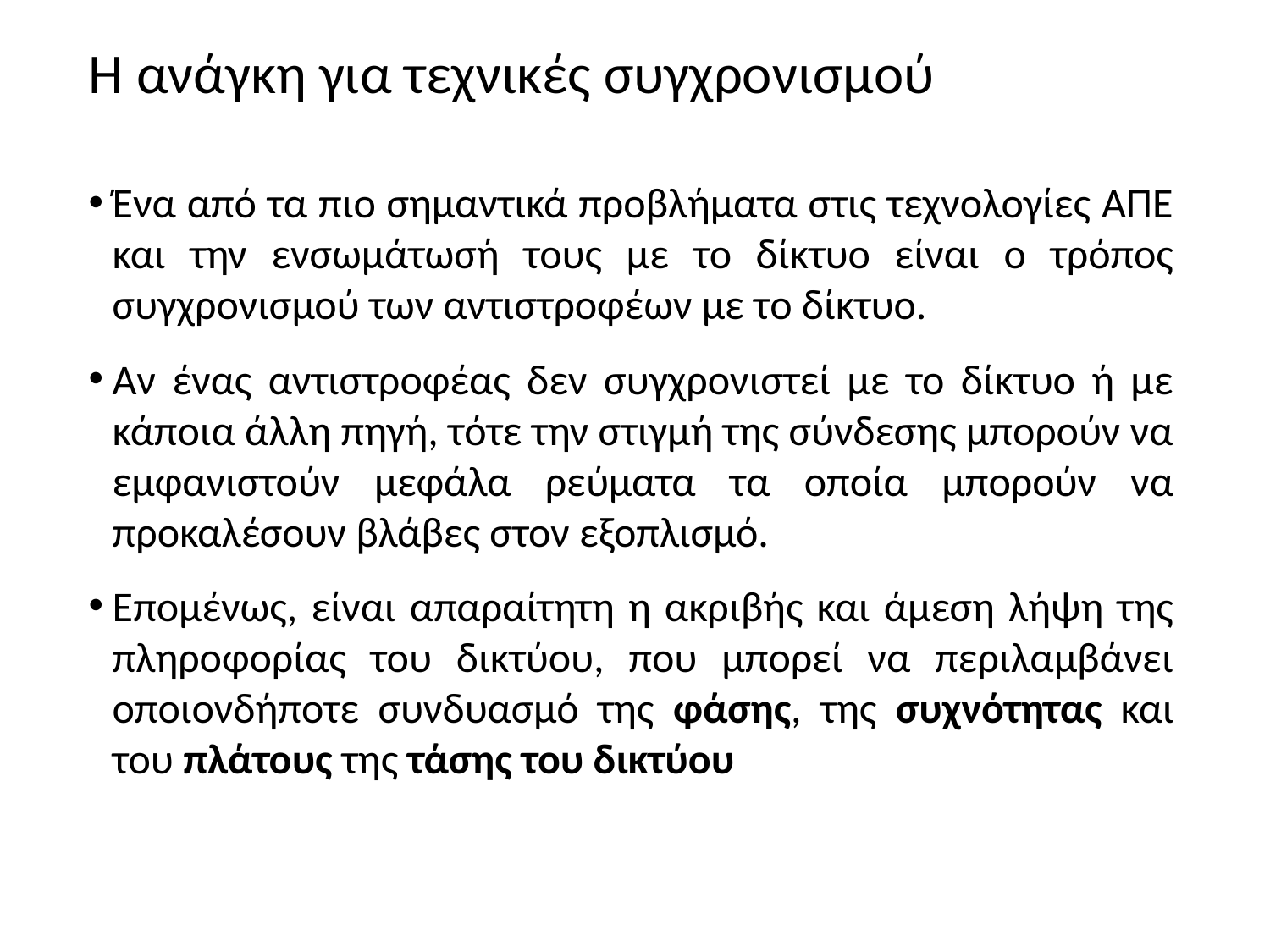

# Η ανάγκη για τεχνικές συγχρονισμού
Ένα από τα πιο σημαντικά προβλήματα στις τεχνολογίες ΑΠΕ και την ενσωμάτωσή τους με το δίκτυο είναι ο τρόπος συγχρονισμού των αντιστροφέων με το δίκτυο.
Αν ένας αντιστροφέας δεν συγχρονιστεί με το δίκτυο ή με κάποια άλλη πηγή, τότε την στιγμή της σύνδεσης μπορούν να εμφανιστούν μεφάλα ρεύματα τα οποία μπορούν να προκαλέσουν βλάβες στον εξοπλισμό.
Επομένως, είναι απαραίτητη η ακριβής και άμεση λήψη της πληροφορίας του δικτύου, που μπορεί να περιλαμβάνει οποιονδήποτε συνδυασμό της φάσης, της συχνότητας και του πλάτους της τάσης του δικτύου